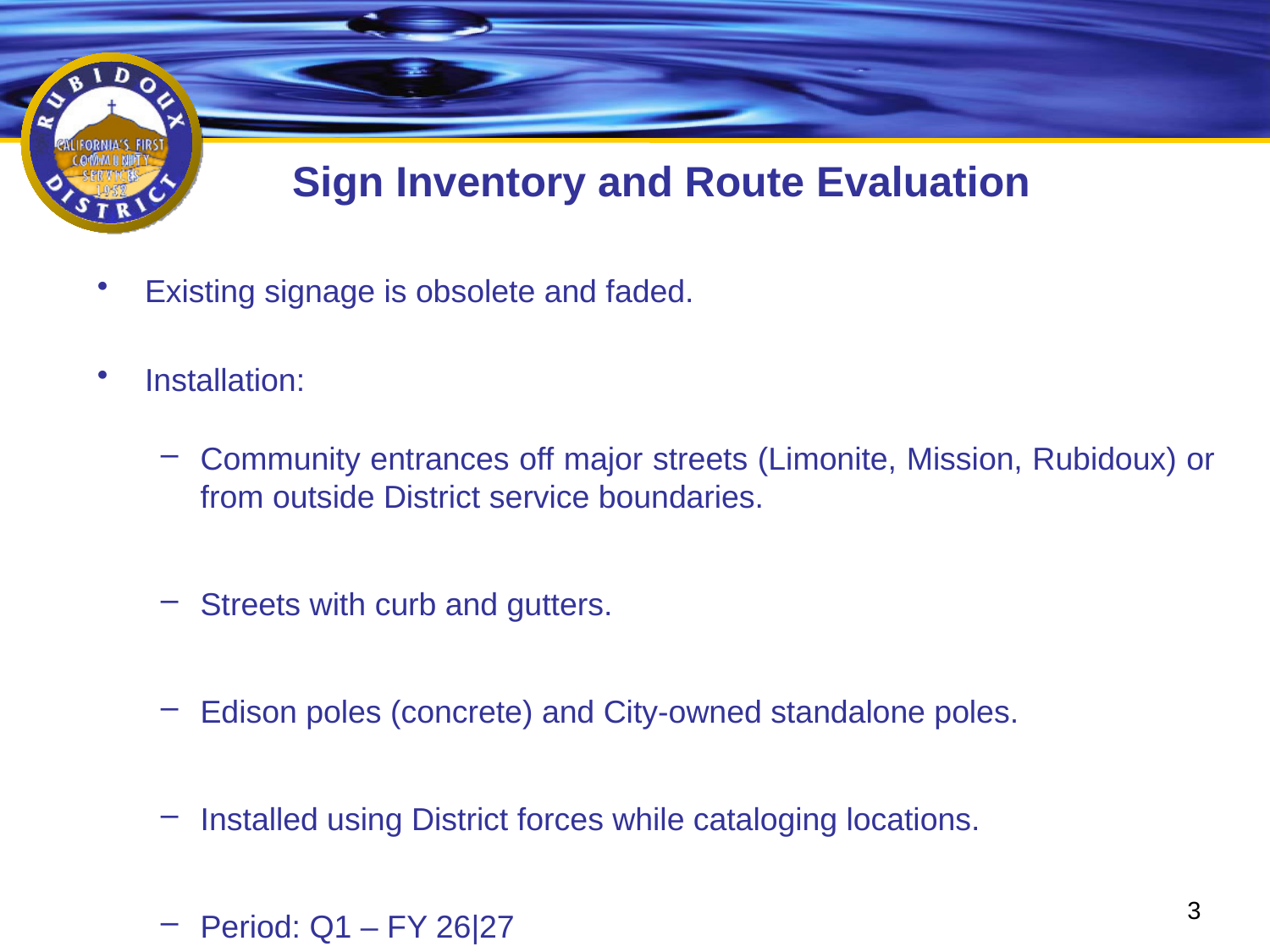

# Sign Inventory and Route Evaluation
Existing signage is obsolete and faded.

Installation:

Community entrances off major streets (Limonite, Mission, Rubidoux) or from outside District service boundaries.

Streets with curb and gutters.

Edison poles (concrete) and City-owned standalone poles.

Installed using District forces while cataloging locations.

Period: Q1 – FY 26|27

3